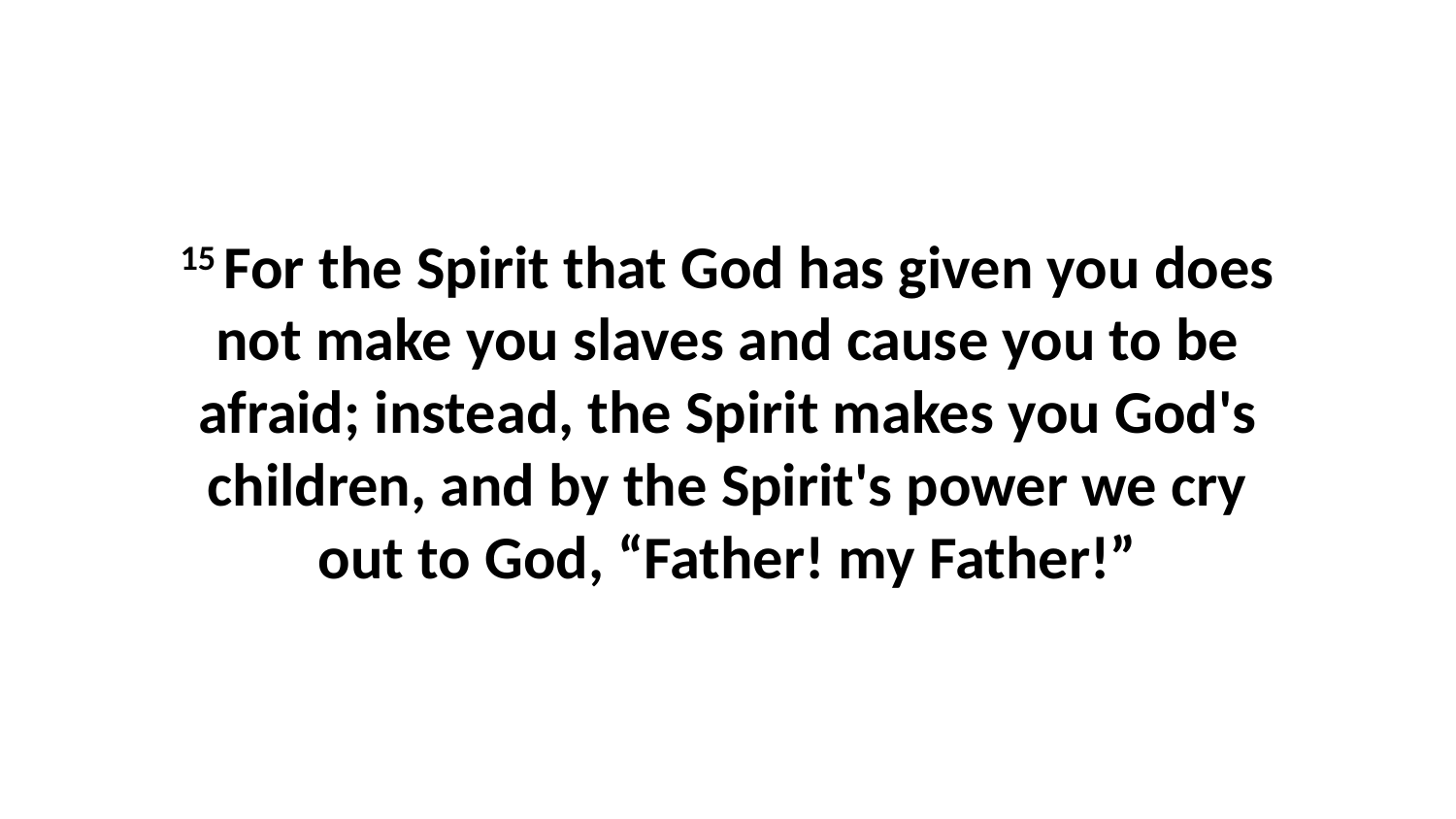

15 For the Spirit that God has given you does not make you slaves and cause you to be afraid; instead, the Spirit makes you God's children, and by the Spirit's power we cry out to God, “Father! my Father!”